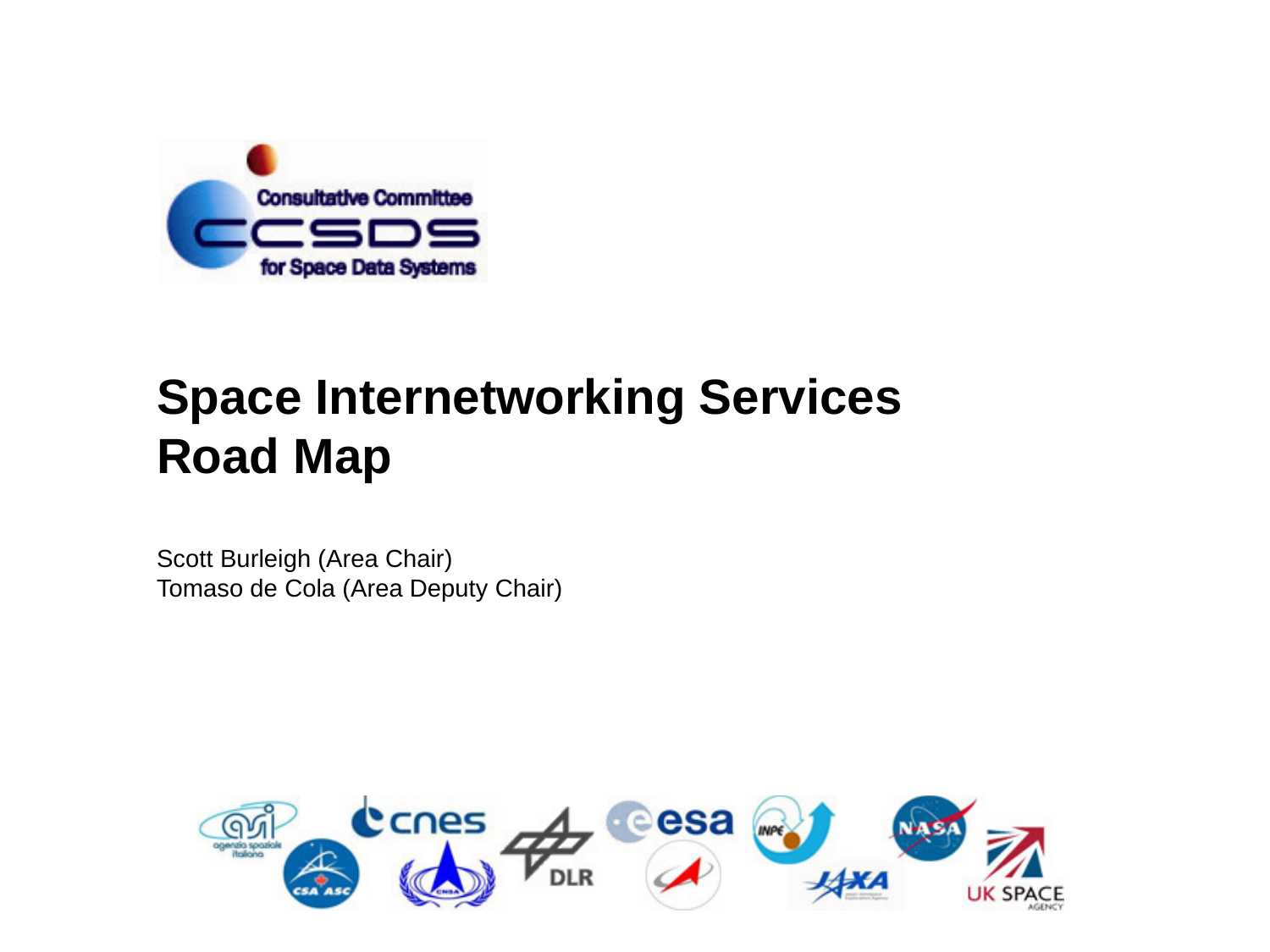

Space Internetworking Services
Road Map

Scott Burleigh (Area Chair)
Tomaso de Cola (Area Deputy Chair)